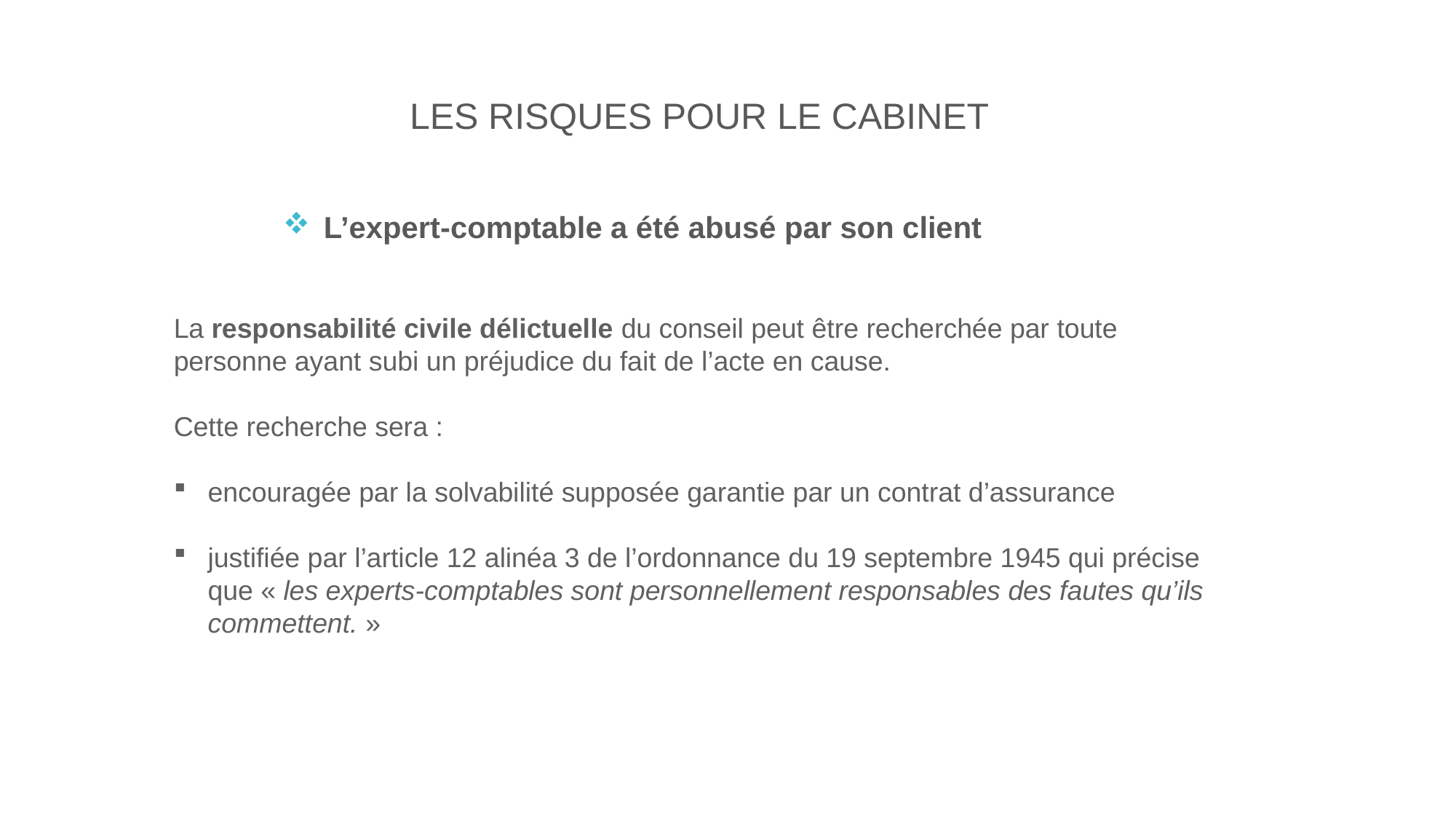

LES RISQUES POUR LE CABINET

L’expert-comptable a été abusé par son client

La responsabilité civile délictuelle du conseil peut être recherchée par toute personne ayant subi un préjudice du fait de l’acte en cause.

Cette recherche sera :

encouragée par la solvabilité supposée garantie par un contrat d’assurance

justifiée par l’article 12 alinéa 3 de l’ordonnance du 19 septembre 1945 qui précise que « les experts-comptables sont personnellement responsables des fautes qu’ils commettent. »